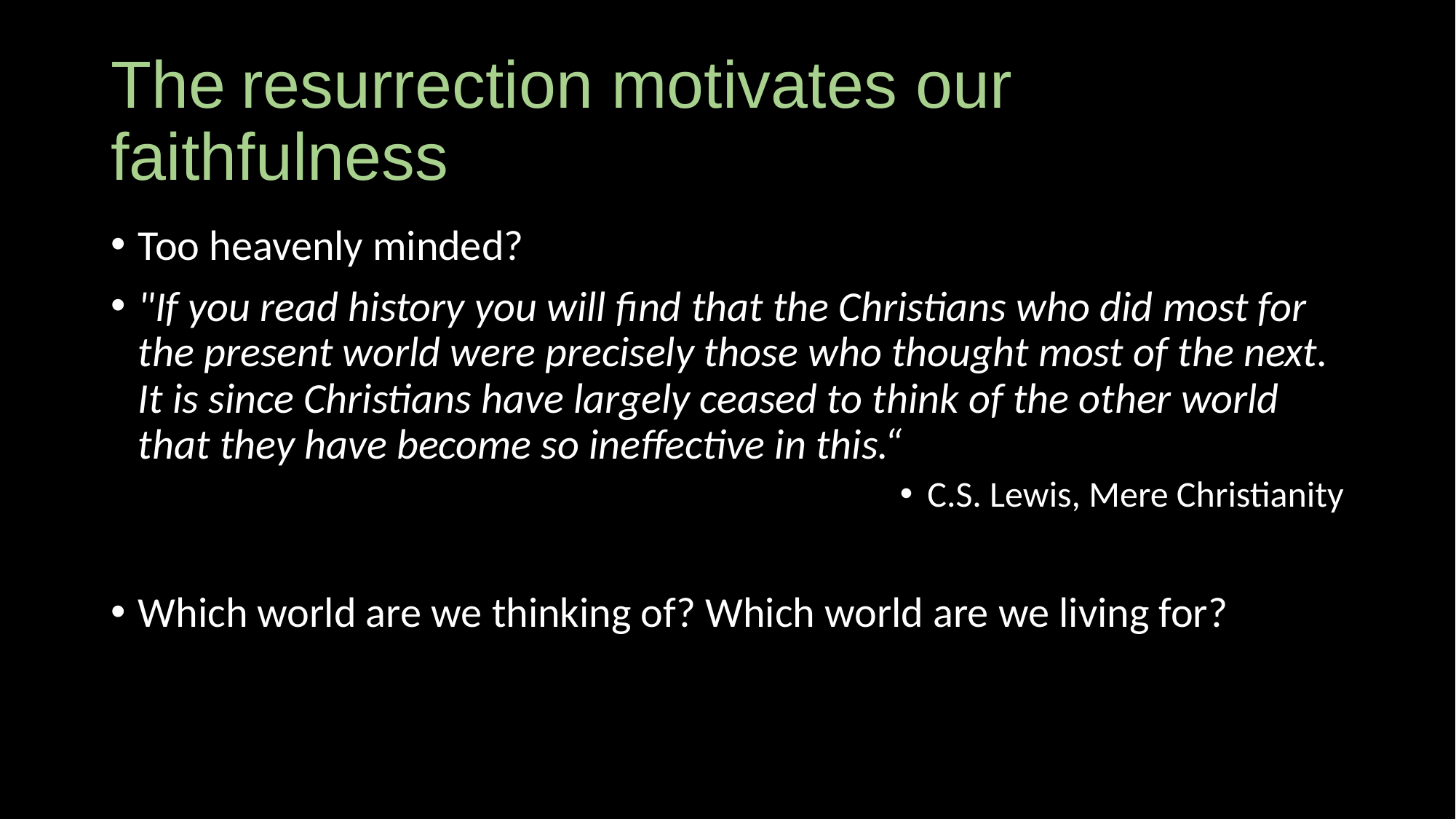

# The resurrection motivates our faithfulness
Too heavenly minded?
"If you read history you will find that the Christians who did most for the present world were precisely those who thought most of the next. It is since Christians have largely ceased to think of the other world that they have become so ineffective in this.“
C.S. Lewis, Mere Christianity

Which world are we thinking of? Which world are we living for?